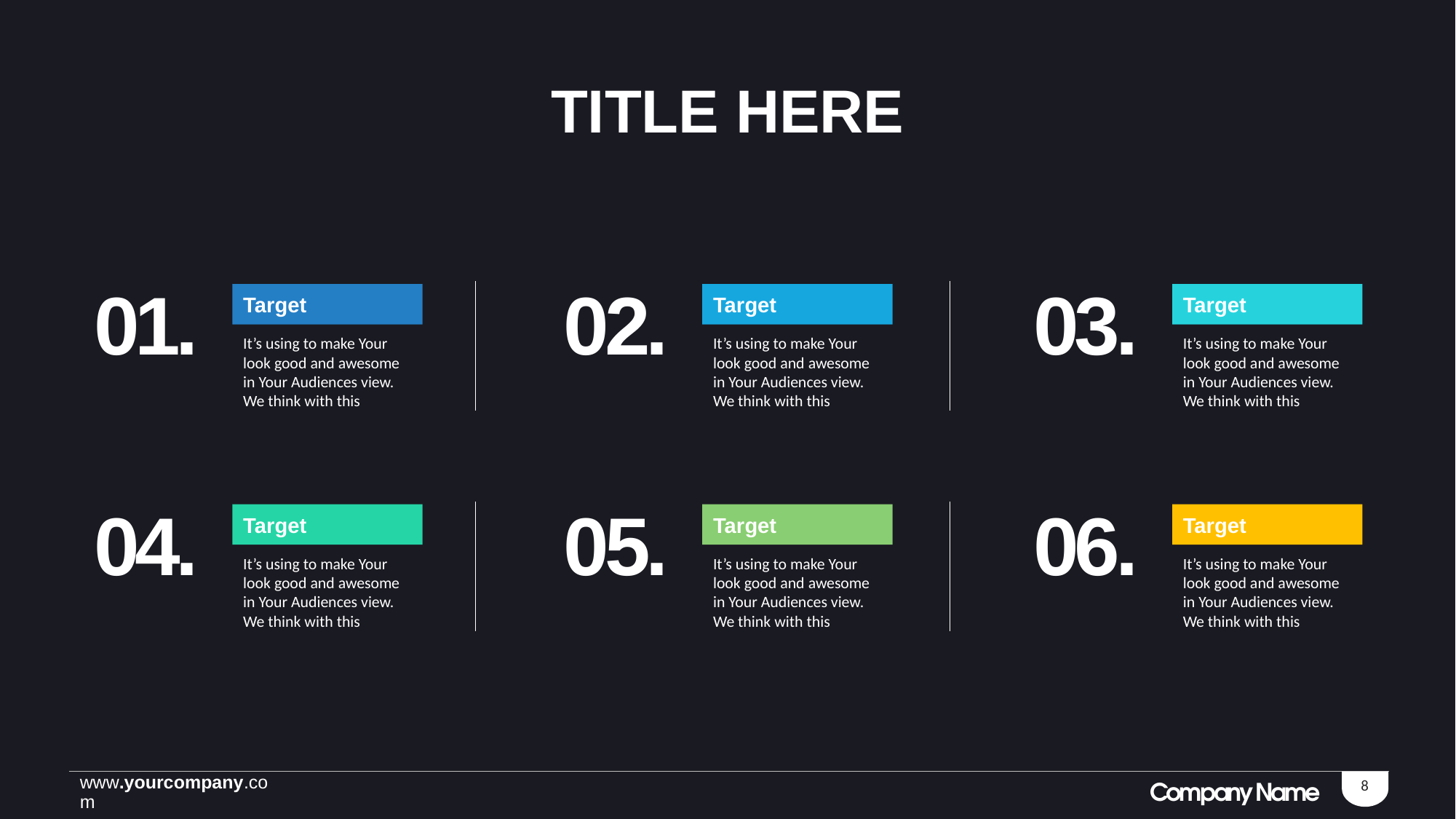

TITLE HERE
01.
02.
03.
Target
Target
Target
It’s using to make Your look good and awesome in Your Audiences view. We think with this
It’s using to make Your look good and awesome in Your Audiences view. We think with this
It’s using to make Your look good and awesome in Your Audiences view. We think with this
04.
05.
06.
Target
Target
Target
It’s using to make Your look good and awesome in Your Audiences view. We think with this
It’s using to make Your look good and awesome in Your Audiences view. We think with this
It’s using to make Your look good and awesome in Your Audiences view. We think with this
8